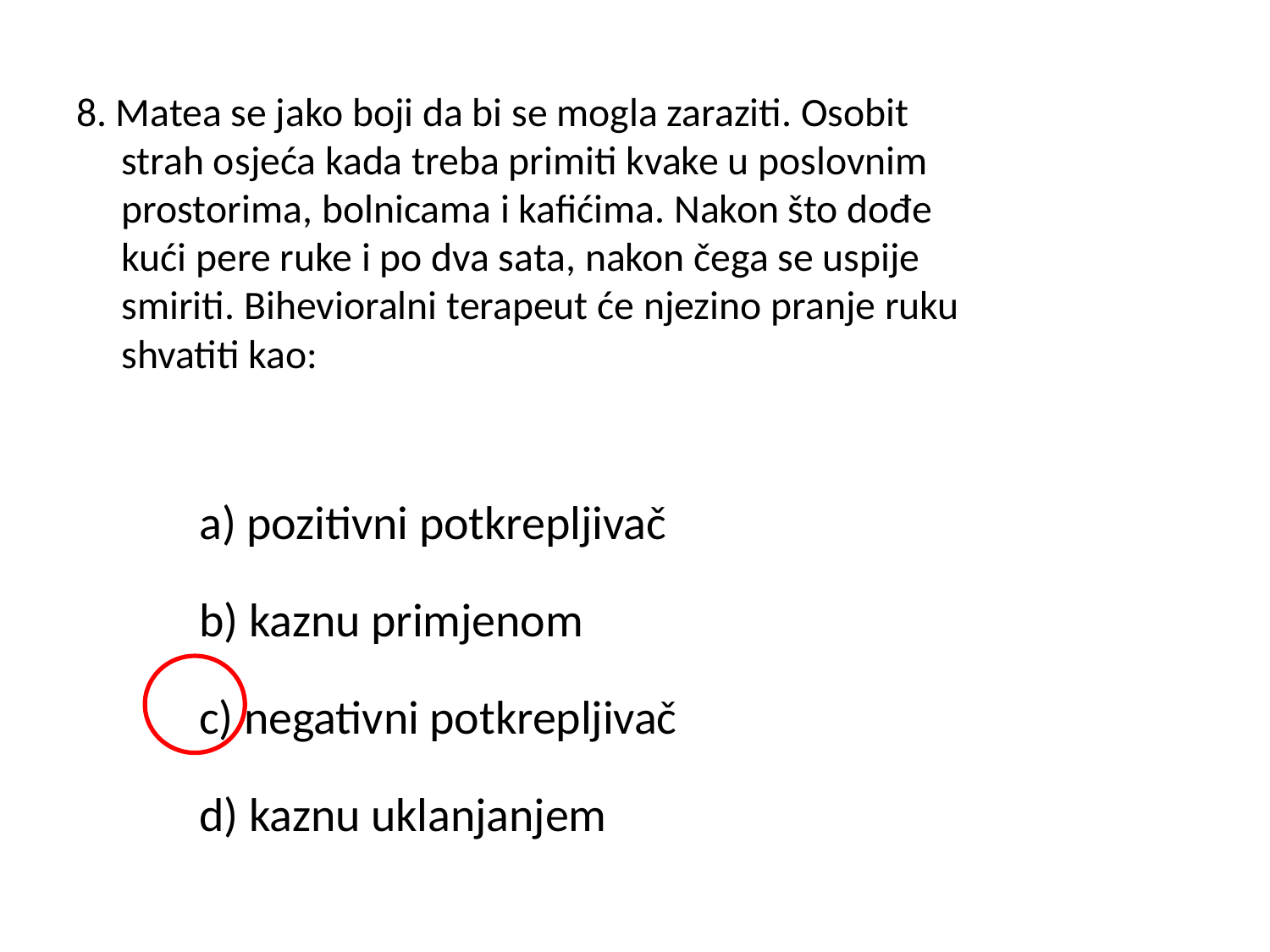

# 8. Matea se jako boji da bi se mogla zaraziti. Osobit strah osjeća kada treba primiti kvake u poslovnim prostorima, bolnicama i kafićima. Nakon što dođe kući pere ruke i po dva sata, nakon čega se uspije smiriti. Bihevioralni terapeut će njezino pranje ruku shvatiti kao:
	a) pozitivni potkrepljivač
	b) kaznu primjenom
	c) negativni potkrepljivač
	d) kaznu uklanjanjem